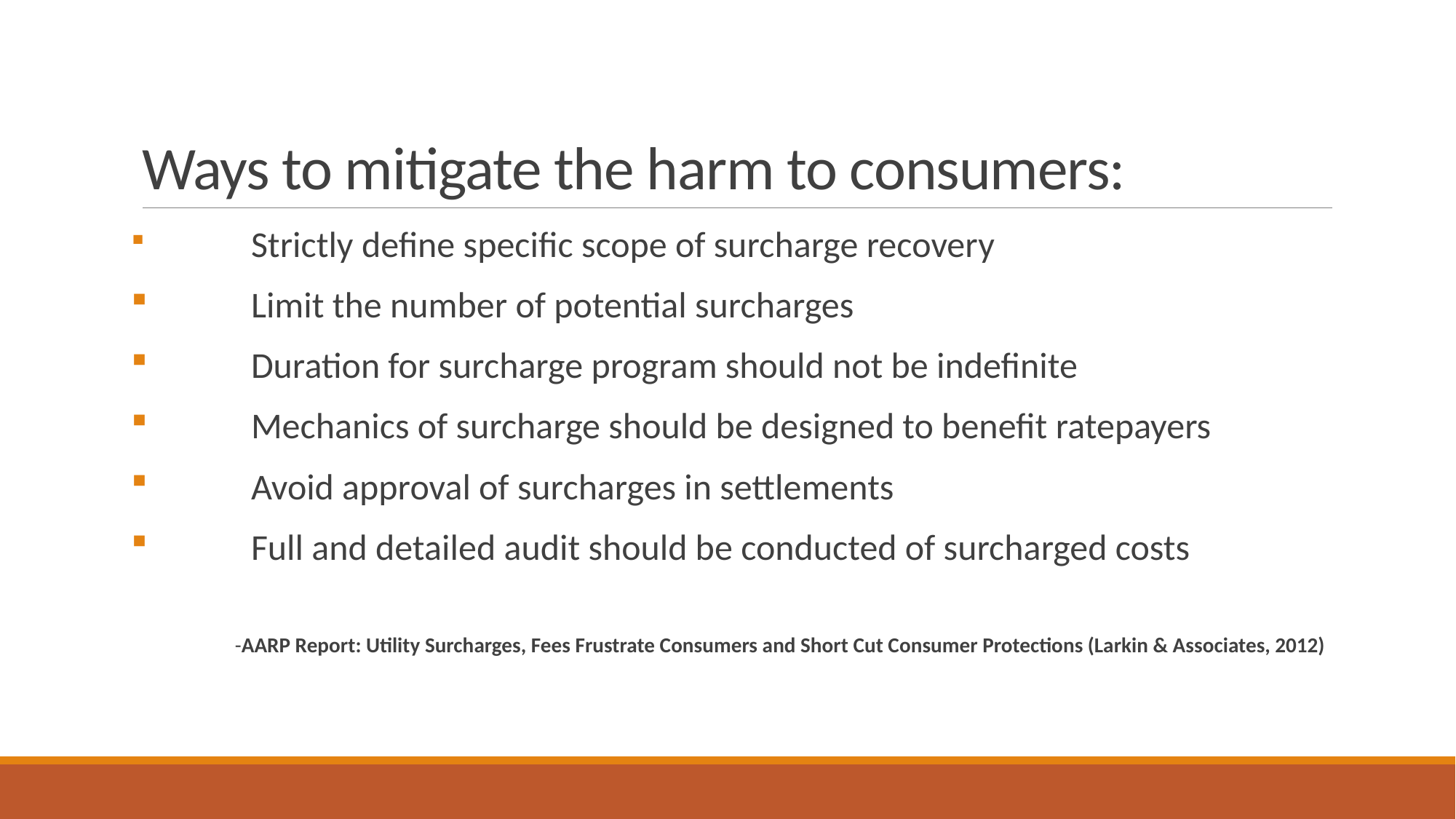

# Ways to mitigate the harm to consumers:
 	Strictly define specific scope of surcharge recovery
 	Limit the number of potential surcharges
 	Duration for surcharge program should not be indefinite
 	Mechanics of surcharge should be designed to benefit ratepayers
 	Avoid approval of surcharges in settlements
 	Full and detailed audit should be conducted of surcharged costs

-AARP Report: Utility Surcharges, Fees Frustrate Consumers and Short Cut Consumer Protections (Larkin & Associates, 2012)